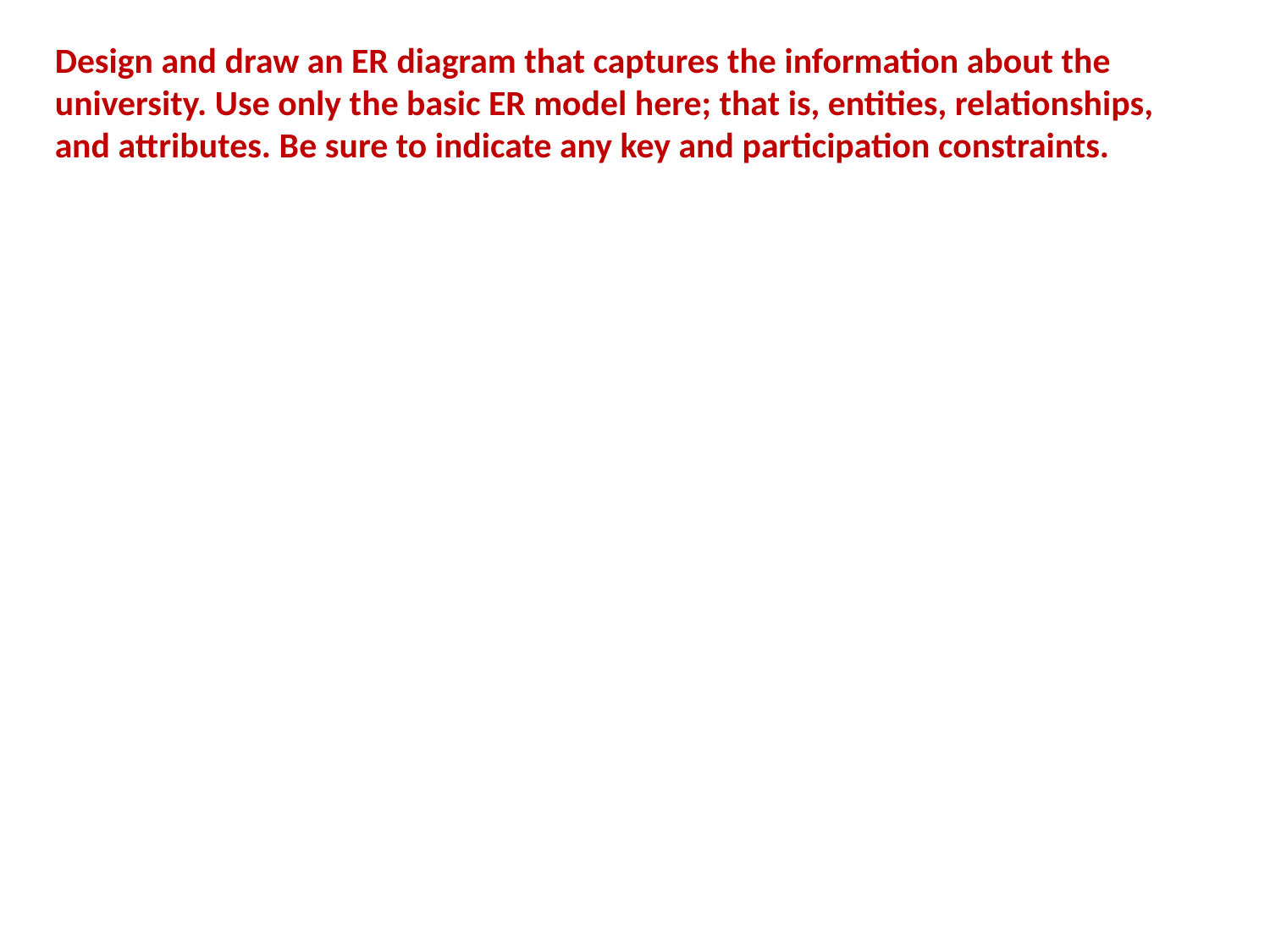

Design and draw an ER diagram that captures the information about the university. Use only the basic ER model here; that is, entities, relationships, and attributes. Be sure to indicate any key and participation constraints.